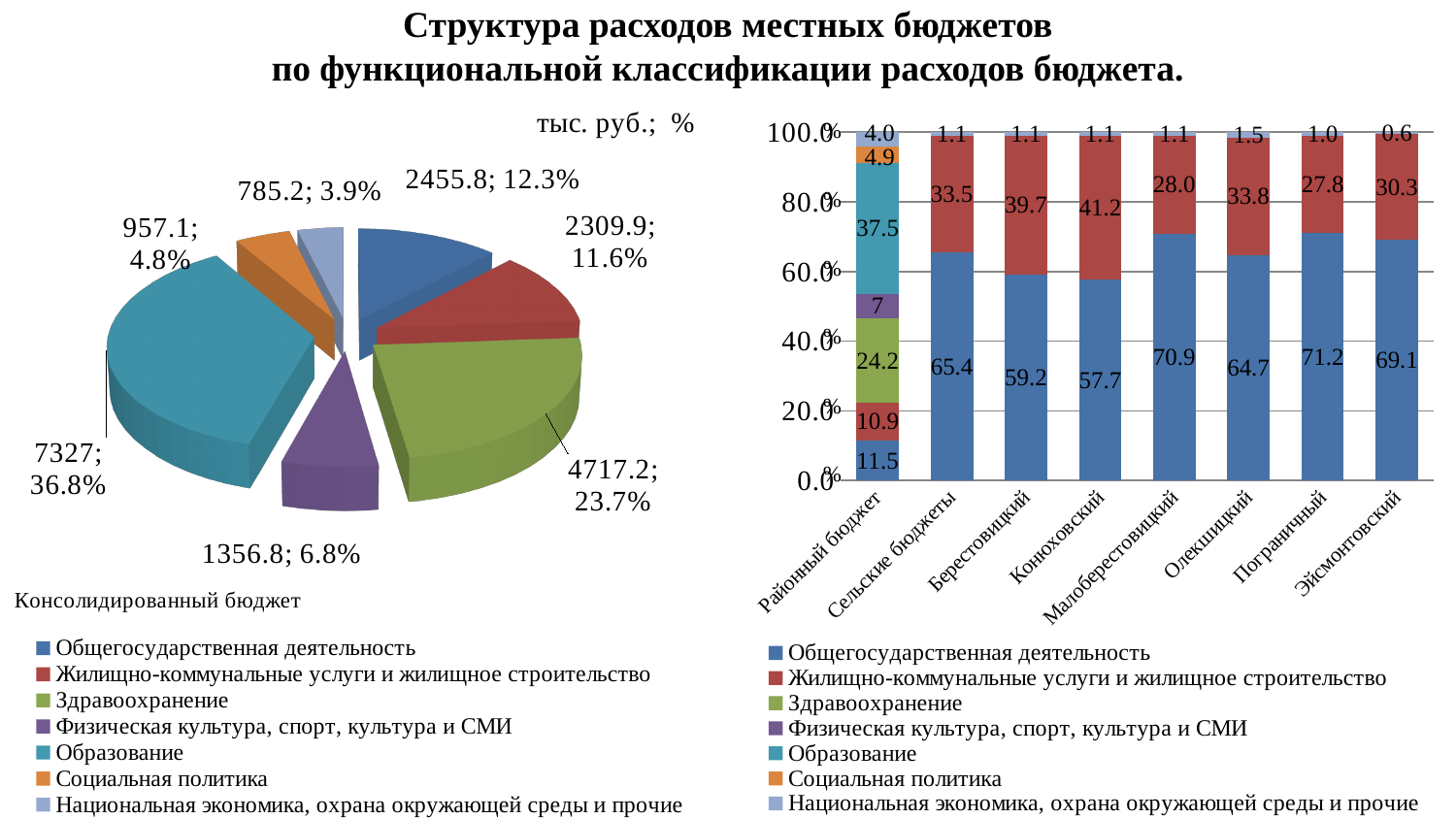

# Структура расходов местных бюджетов по функциональной классификации расходов бюджета.

[unsupported chart]

### Chart

| Category | Общегосударственная деятельность | Жилищно-коммунальные услуги и жилищное строительство | Здравоохранение | Физическая культура, спорт, культура и СМИ | Образование | Социальная политика | Национальная экономика, охрана окружающей среды и прочие |
|---|---|---|---|---|---|---|---|
| Районный бюджет | 11.5 | 10.9 | 24.2 | 7.0 | 37.5 | 4.9 | 4.0 |
| Сельские бюджеты | 65.4 | 33.5 | None | None | None | None | 1.1 |
| Берестовицкий | 59.2 | 39.7 | None | None | None | None | 1.1 |
| Конюховский | 57.7 | 41.2 | None | None | None | None | 1.1 |
| Малоберестовицкий | 70.9 | 28.0 | None | None | None | None | 1.1 |
| Олекшицкий | 64.7 | 33.8 | None | None | None | None | 1.5 |
| Пограничный | 71.2 | 27.8 | None | None | None | None | 1.0 |
| Эйсмонтовский | 69.1 | 30.3 | None | None | None | None | 0.6 |